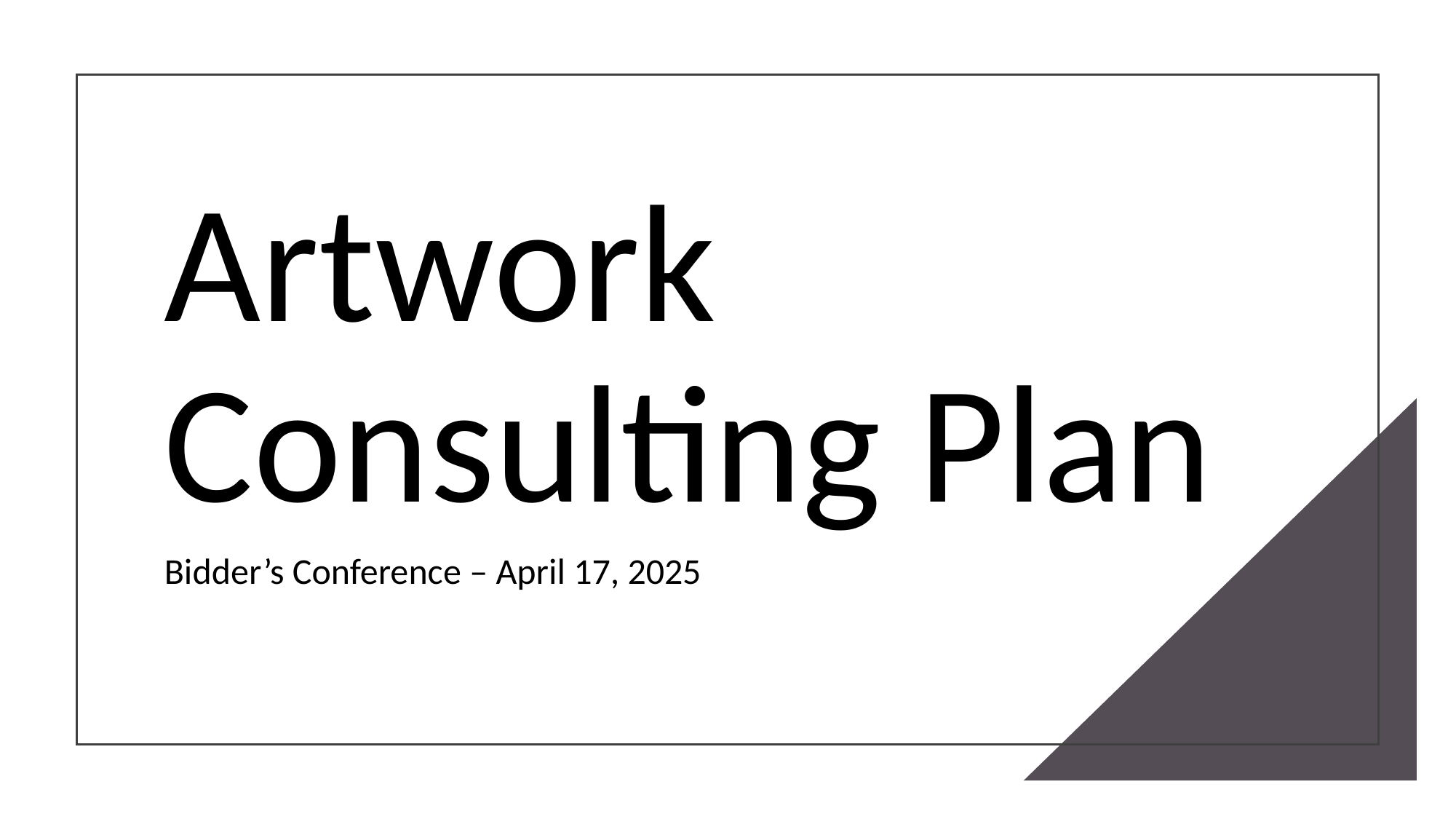

# Artwork Consulting Plan

Bidder’s Conference – April 17, 2025